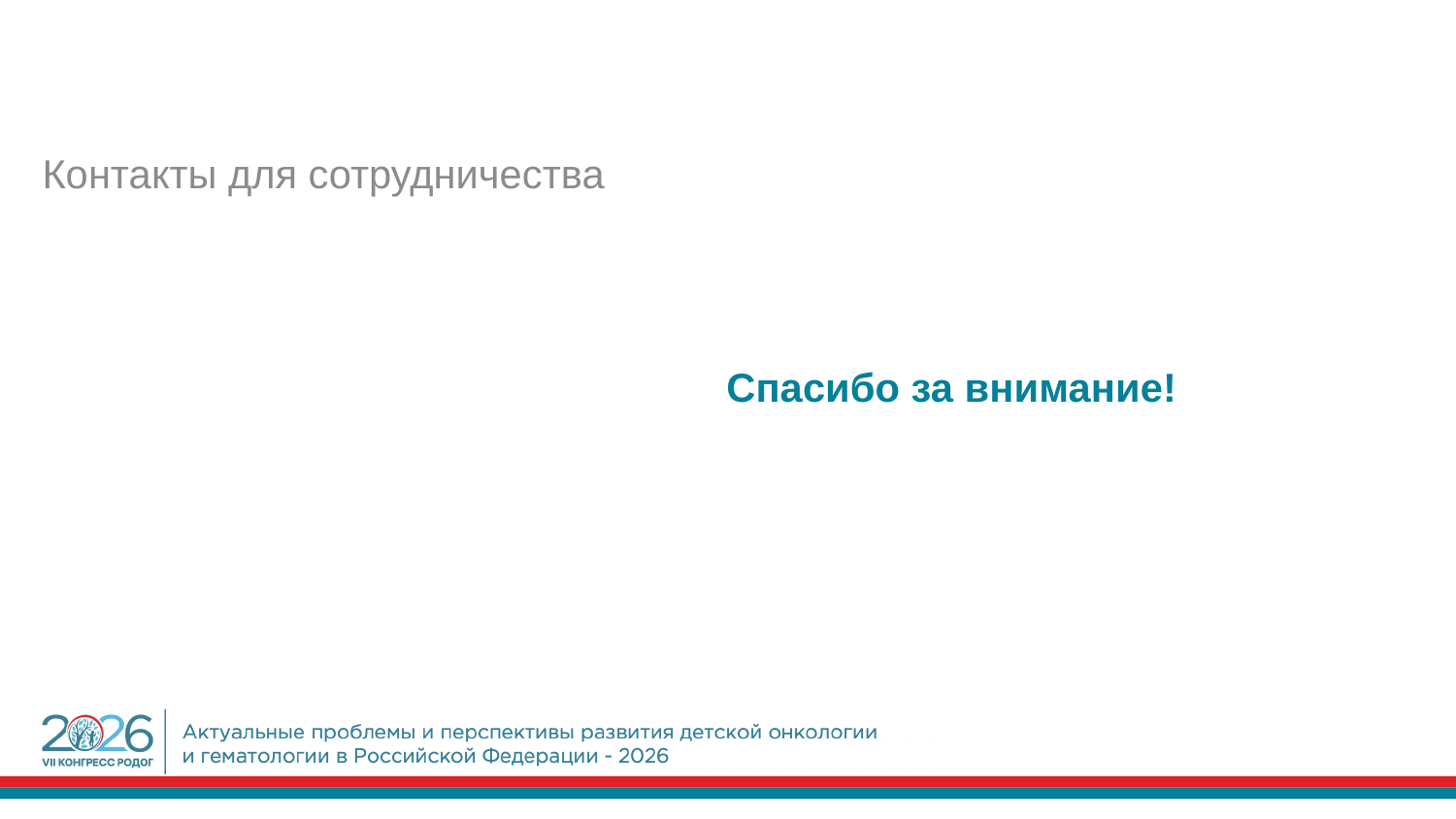

Контакты для сотрудничества
# Спасибо за внимание!